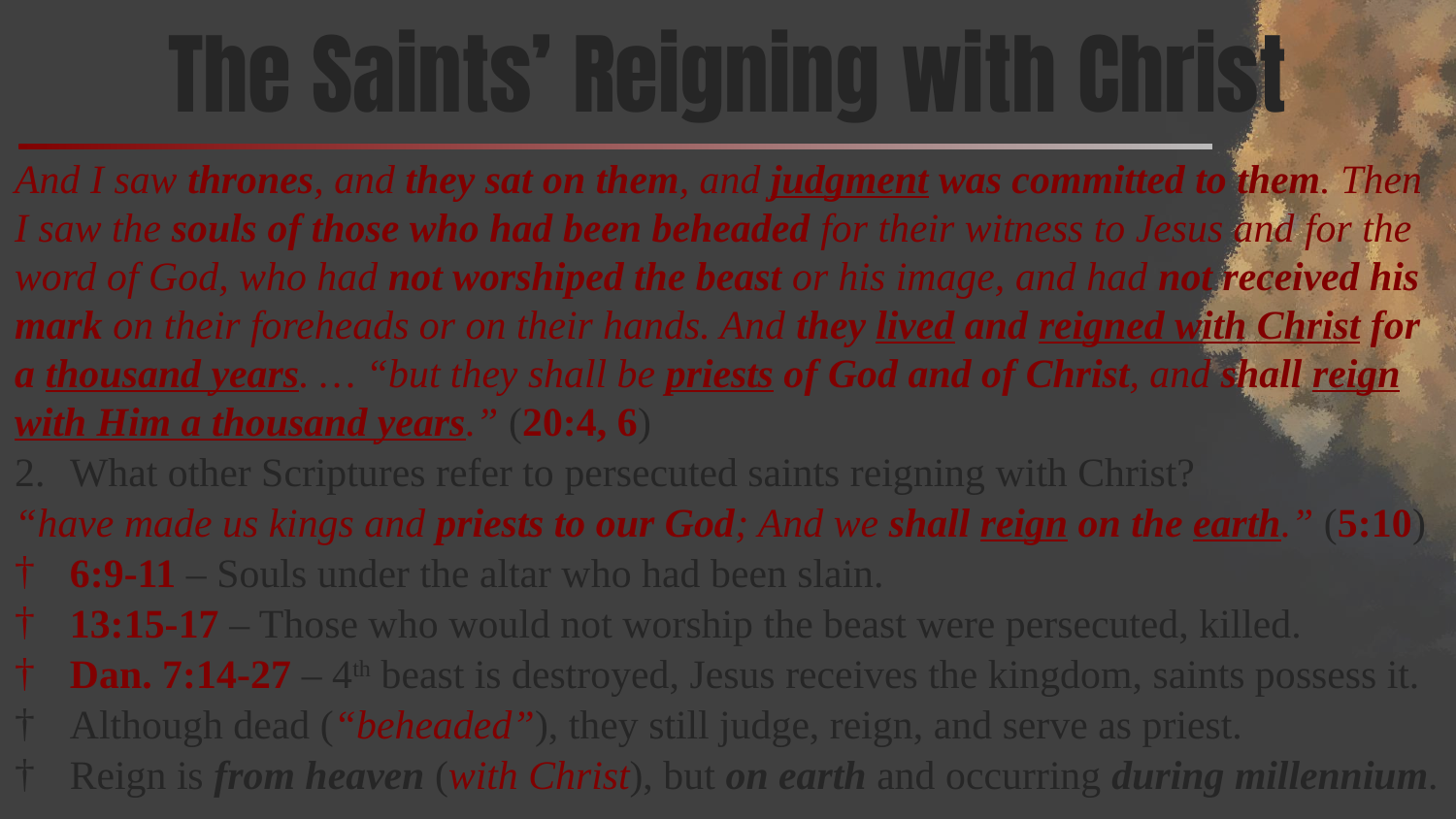

# The Saints’ Reigning with Christ
And I saw thrones, and they sat on them, and judgment was committed to them. Then I saw the souls of those who had been beheaded for their witness to Jesus and for the word of God, who had not worshiped the beast or his image, and had not received his mark on their foreheads or on their hands. And they lived and reigned with Christ for a thousand years. … “but they shall be priests of God and of Christ, and shall reign with Him a thousand years.” (20:4, 6)
What other Scriptures refer to persecuted saints reigning with Christ?
“have made us kings and priests to our God; And we shall reign on the earth.” (5:10)
6:9-11 – Souls under the altar who had been slain.
13:15-17 – Those who would not worship the beast were persecuted, killed.
Dan. 7:14-27 – 4th beast is destroyed, Jesus receives the kingdom, saints possess it.
Although dead (“beheaded”), they still judge, reign, and serve as priest.
Reign is from heaven (with Christ), but on earth and occurring during millennium.